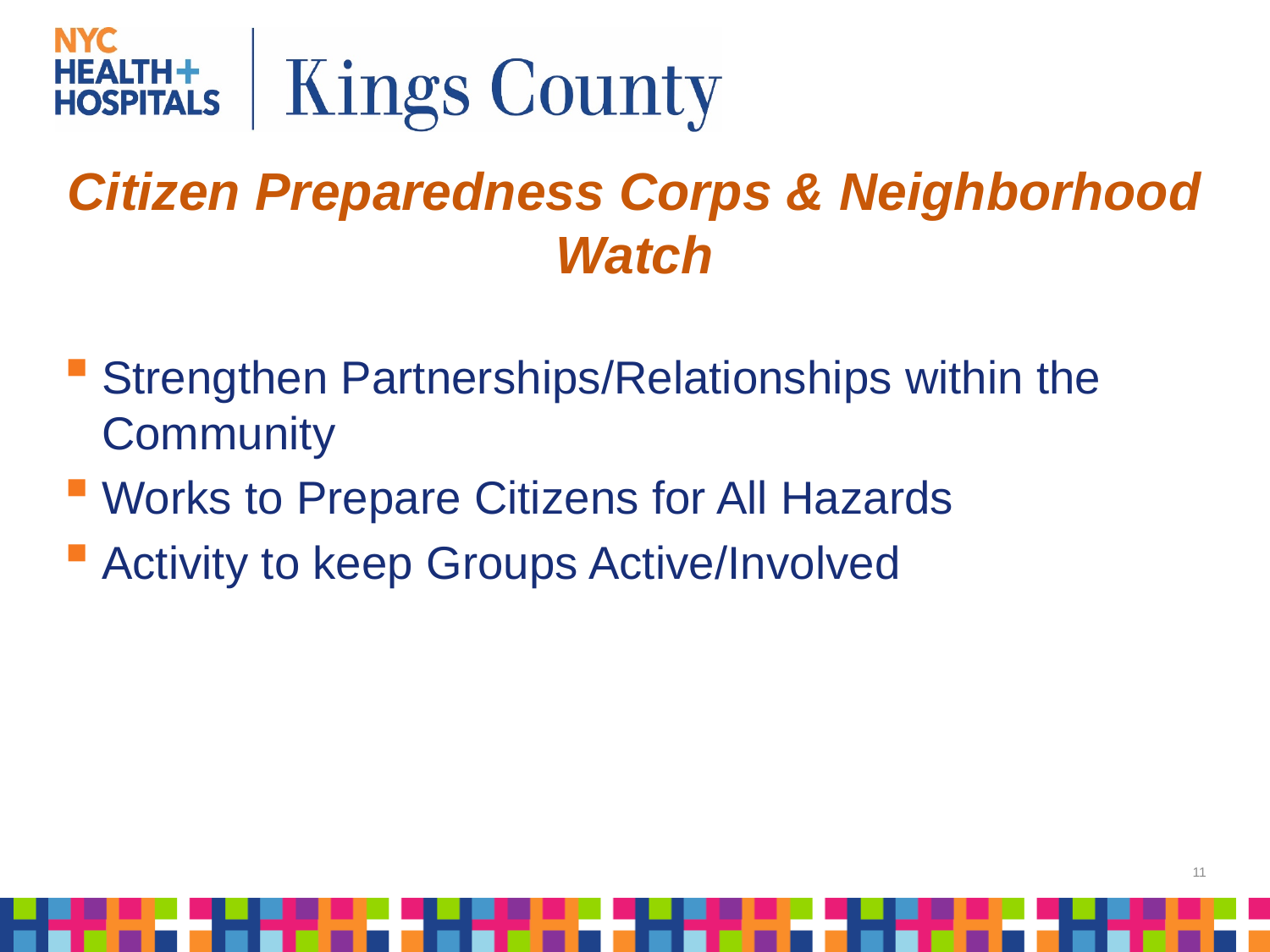

# Citizen Preparedness Corps & Neighborhood Watch
Strengthen Partnerships/Relationships within the Community
Works to Prepare Citizens for All Hazards
Activity to keep Groups Active/Involved
11